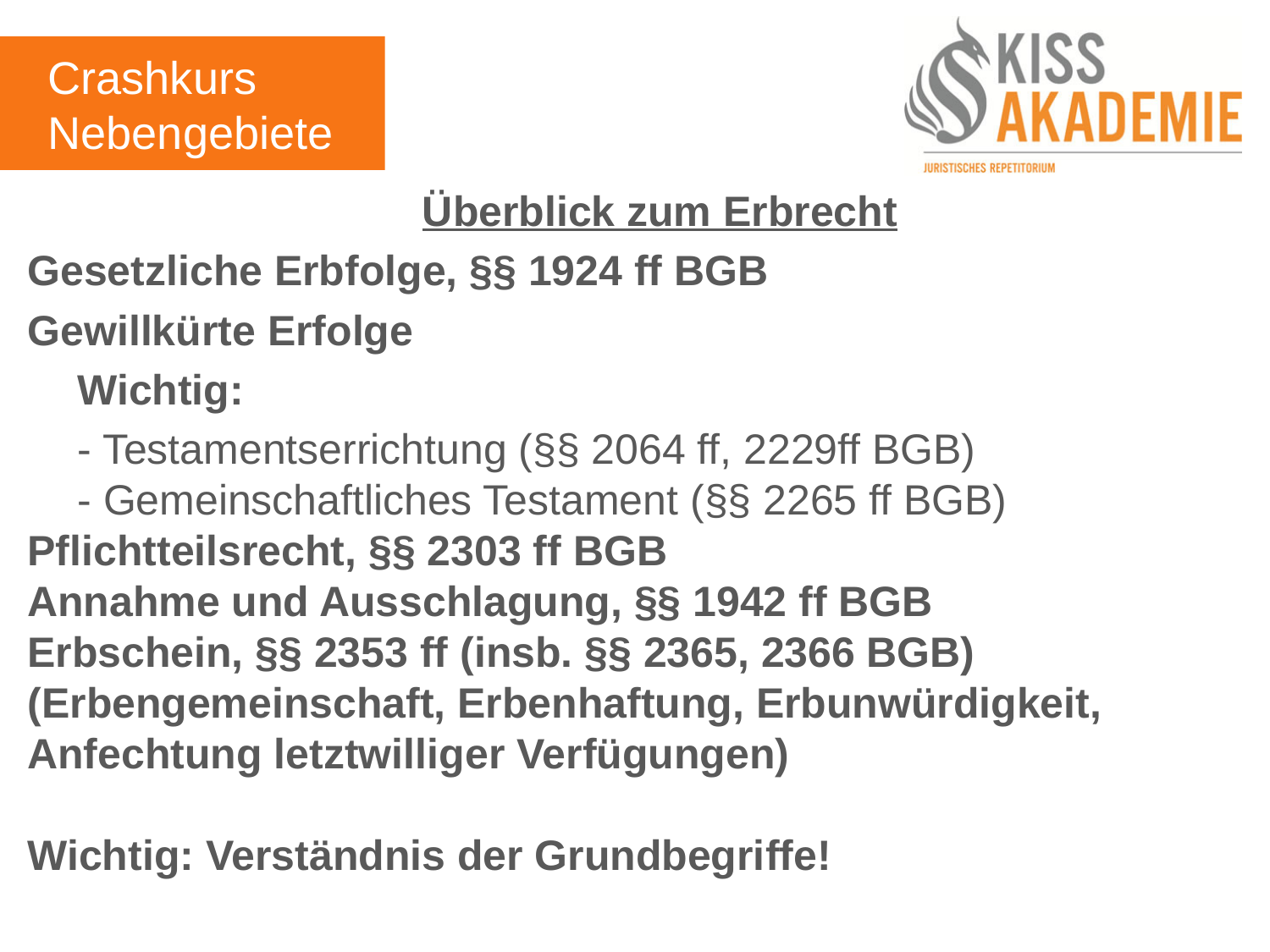

Crashkurs
Nebengebiete
	Überblick zum Erbrecht
Gesetzliche Erbfolge, §§ 1924 ff BGB
Gewillkürte Erfolge
	Wichtig:
	- Testamentserrichtung (§§ 2064 ff, 2229ff BGB)
	- Gemeinschaftliches Testament (§§ 2265 ff BGB)
Pflichtteilsrecht, §§ 2303 ff BGB
Annahme und Ausschlagung, §§ 1942 ff BGB
Erbschein, §§ 2353 ff (insb. §§ 2365, 2366 BGB)
(Erbengemeinschaft, Erbenhaftung, Erbunwürdigkeit, Anfechtung letztwilliger Verfügungen)

Wichtig: Verständnis der Grundbegriffe!